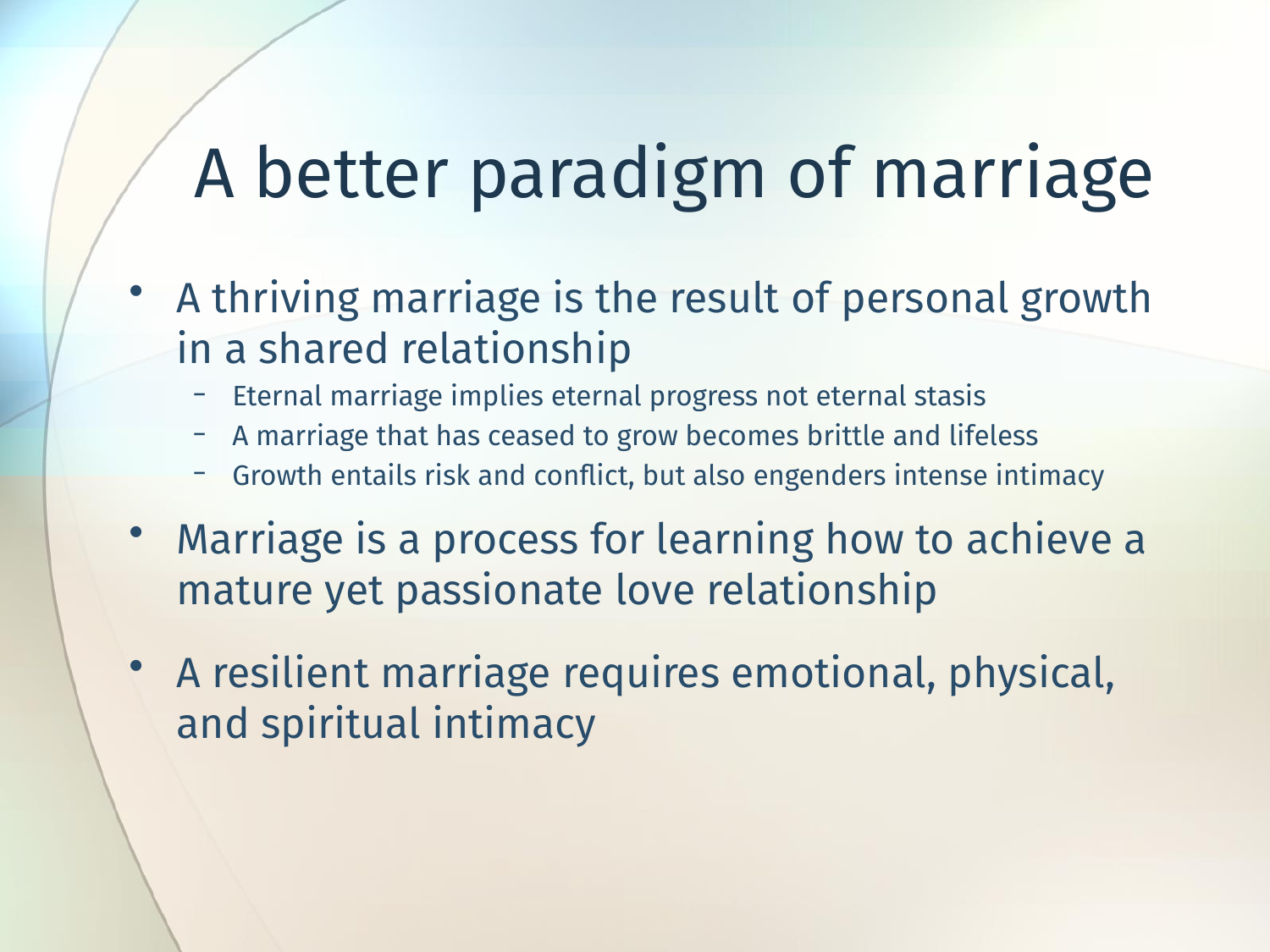

# A better paradigm of marriage
A thriving marriage is the result of personal growth in a shared relationship
Eternal marriage implies eternal progress not eternal stasis
A marriage that has ceased to grow becomes brittle and lifeless
Growth entails risk and conflict, but also engenders intense intimacy
Marriage is a process for learning how to achieve a mature yet passionate love relationship
A resilient marriage requires emotional, physical, and spiritual intimacy